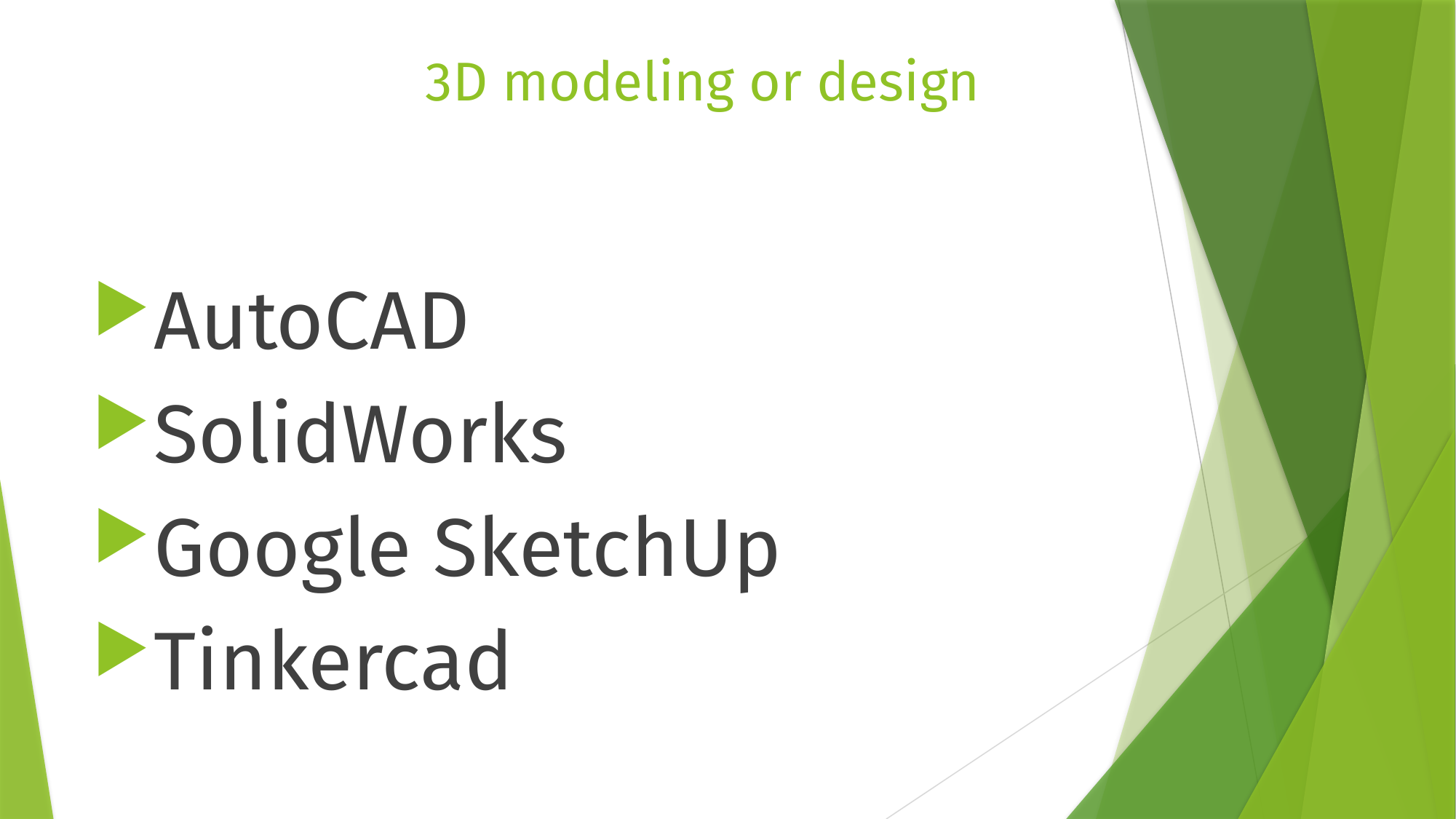

# 3D modeling or design
AutoCAD
SolidWorks
Google SketchUp
Tinkercad